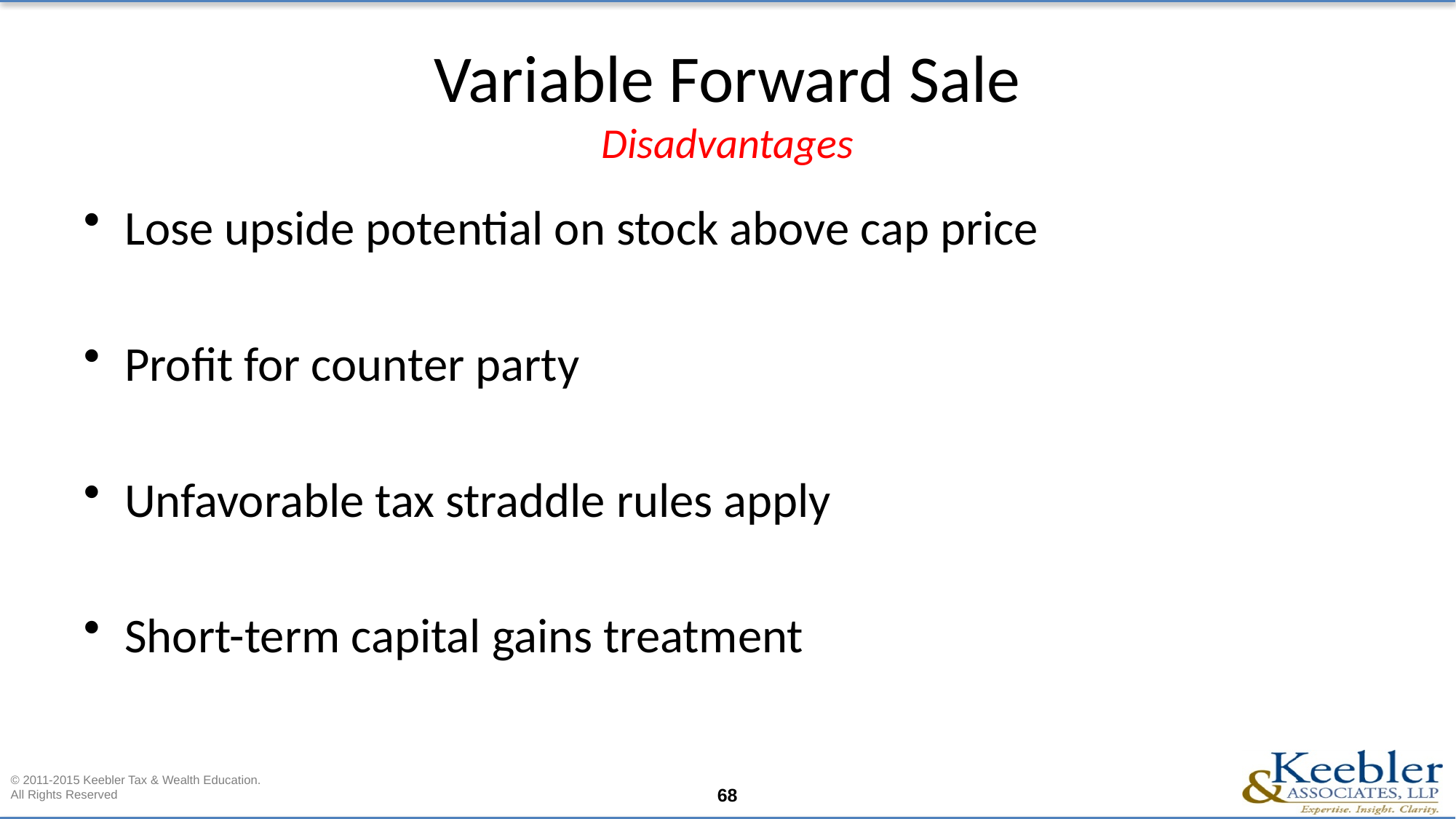

# Variable Forward Sale Disadvantages
Lose upside potential on stock above cap price

Profit for counter party

Unfavorable tax straddle rules apply

Short-term capital gains treatment